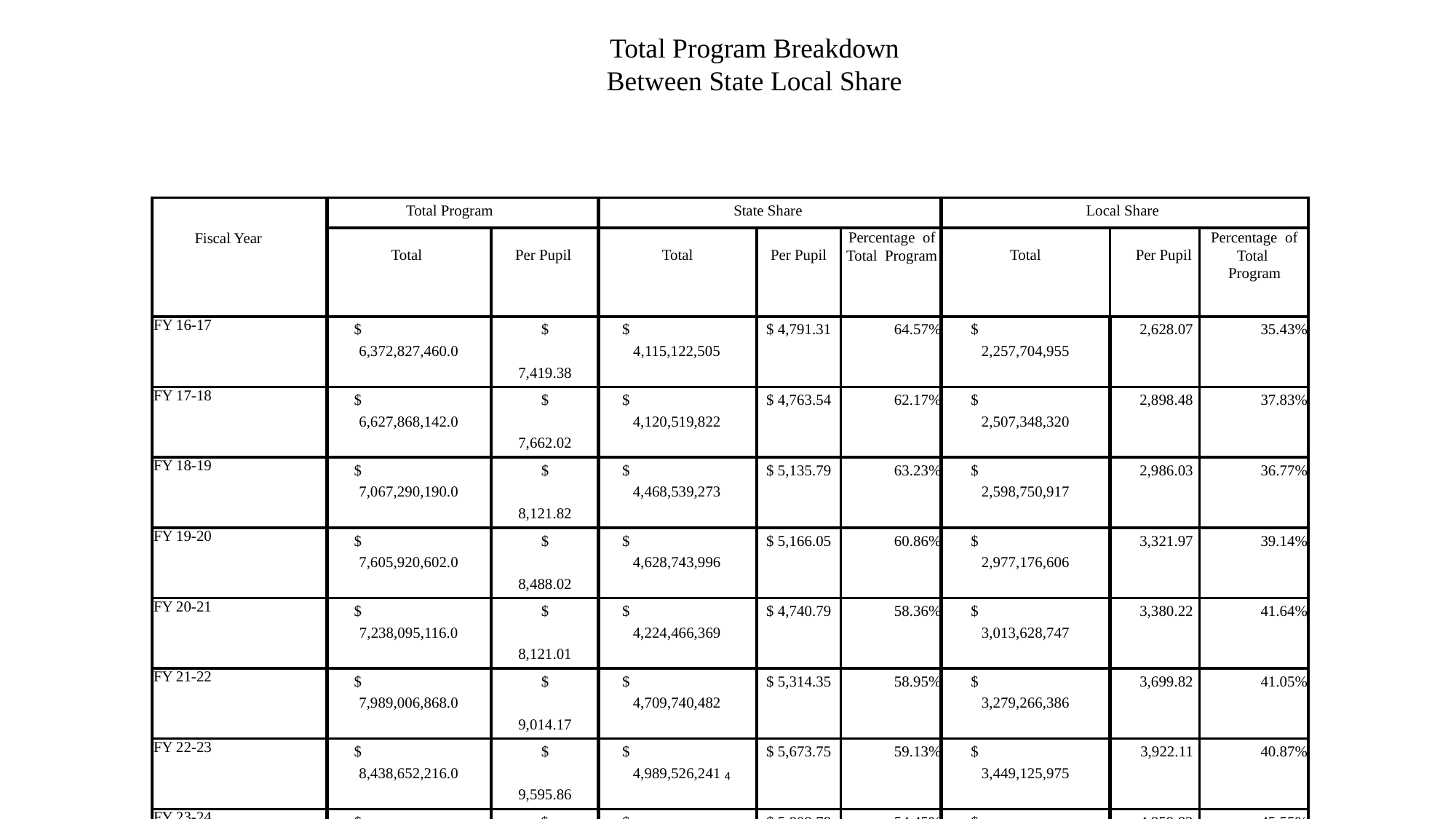

Total Program Breakdown Between State Local Share
| Fiscal Year | Total Program |  | State Share |  |  | Local Share |  |  |
| --- | --- | --- | --- | --- | --- | --- | --- | --- |
|  | Total | Per Pupil | Total | Per Pupil | Percentage of Total Program | Total | Per Pupil | Percentage of Total Program |
| FY 16-17 | $ 6,372,827,460.0 | $ 7,419.38 | $ 4,115,122,505 | $ 4,791.31 | 64.57% | $ 2,257,704,955 | 2,628.07 | 35.43% |
| FY 17-18 | $ 6,627,868,142.0 | $ 7,662.02 | $ 4,120,519,822 | $ 4,763.54 | 62.17% | $ 2,507,348,320 | 2,898.48 | 37.83% |
| FY 18-19 | $ 7,067,290,190.0 | $ 8,121.82 | $ 4,468,539,273 | $ 5,135.79 | 63.23% | $ 2,598,750,917 | 2,986.03 | 36.77% |
| FY 19-20 | $ 7,605,920,602.0 | $ 8,488.02 | $ 4,628,743,996 | $ 5,166.05 | 60.86% | $ 2,977,176,606 | 3,321.97 | 39.14% |
| FY 20-21 | $ 7,238,095,116.0 | $ 8,121.01 | $ 4,224,466,369 | $ 4,740.79 | 58.36% | $ 3,013,628,747 | 3,380.22 | 41.64% |
| FY 21-22 | $ 7,989,006,868.0 | $ 9,014.17 | $ 4,709,740,482 | $ 5,314.35 | 58.95% | $ 3,279,266,386 | 3,699.82 | 41.05% |
| FY 22-23 | $ 8,438,652,216.0 | $ 9,595.86 | $ 4,989,526,241 | $ 5,673.75 | 59.13% | $ 3,449,125,975 | 3,922.11 | 40.87% |
| FY 23-24 | $ 9,173,863,406.0 | $ 10,669.61 | $ 4,995,052,575 | $ 5,809.78 | 54.45% | $ 4,178,810,831 | 4,859.82 | 45.55% |
| FY 24-25 | $ 9,778,950,900.0 | $ 11,451.65 | $ 5,592,212,027 | $ 6,548.76 | 57.19% | $ 4,186,738,873 | 4,902.89 | 42.81% |
| FY 25-26 (Proposed) | $ 10,036,036,095.0 | $ 11,861.55 | $ 5,472,692,639 | $ 6,469.34 | 54.53% | $ 4,563,343,456 | 5,392.21 | 45.47% |
4